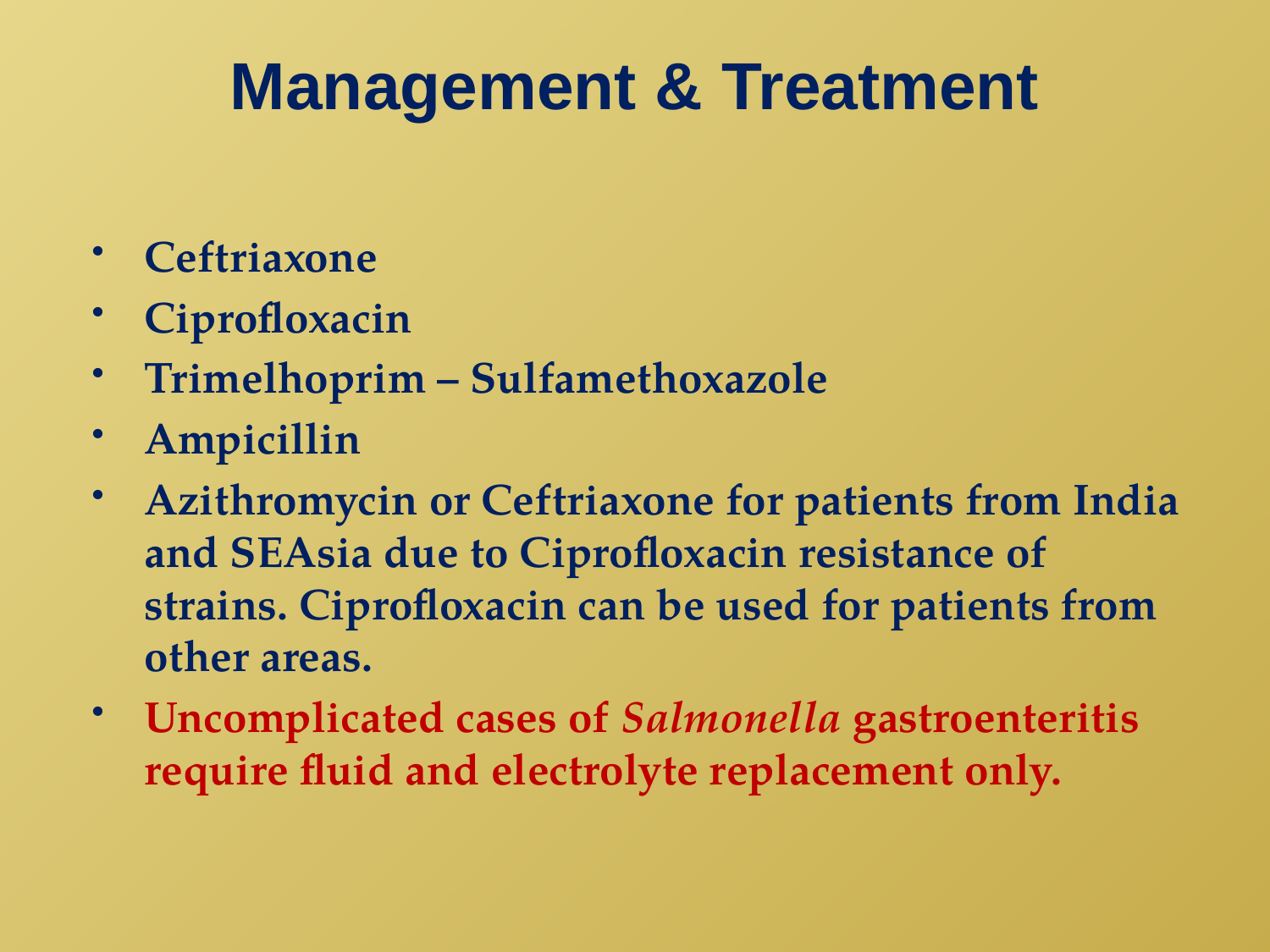

# Management & Treatment
Ceftriaxone
Ciprofloxacin
Trimelhoprim – Sulfamethoxazole
Ampicillin
Azithromycin or Ceftriaxone for patients from India and SEAsia due to Ciprofloxacin resistance of strains. Ciprofloxacin can be used for patients from other areas.
Uncomplicated cases of Salmonella gastroenteritis require fluid and electrolyte replacement only.